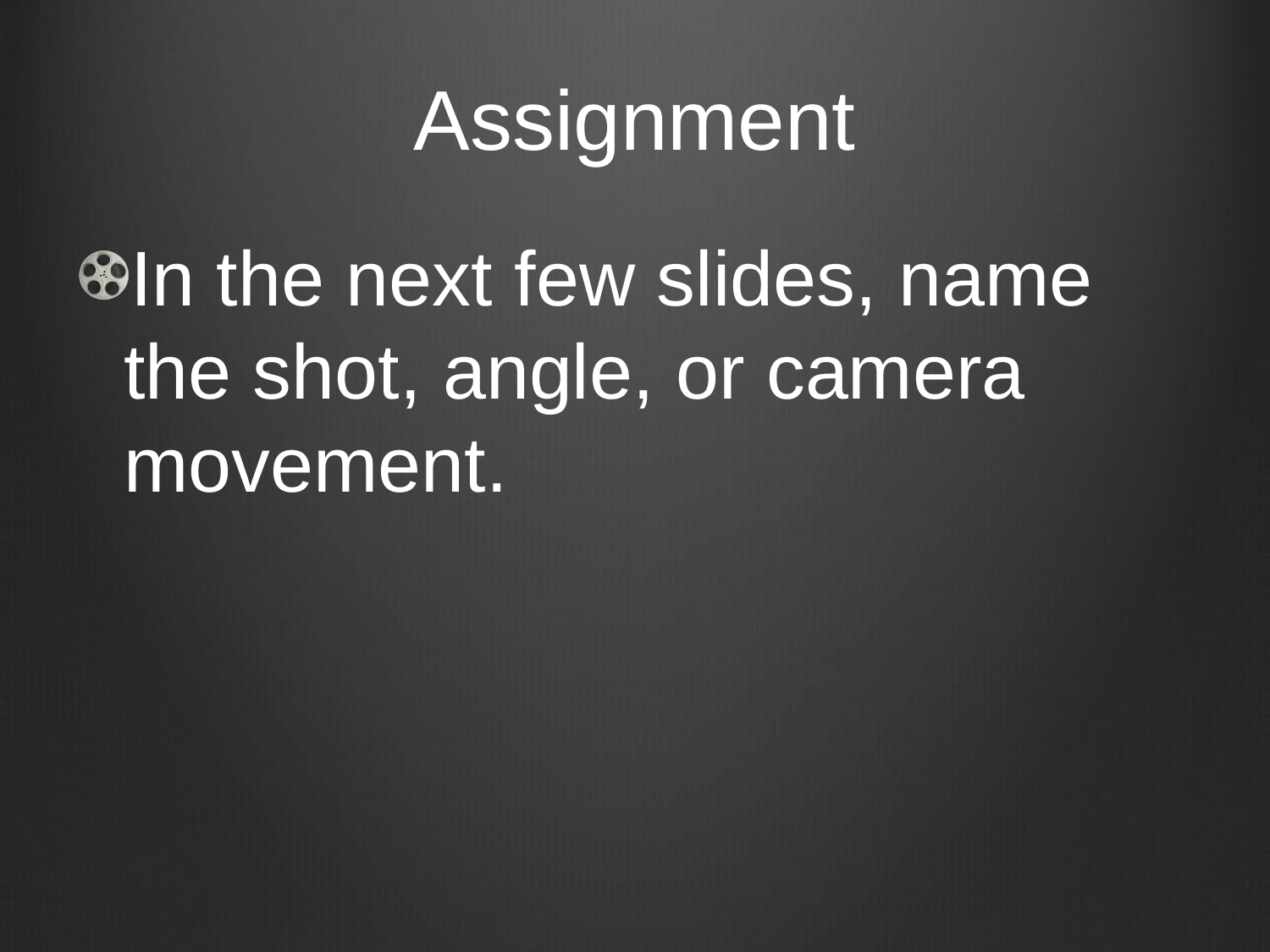

# Assignment
In the next few slides, name the shot, angle, or camera movement.